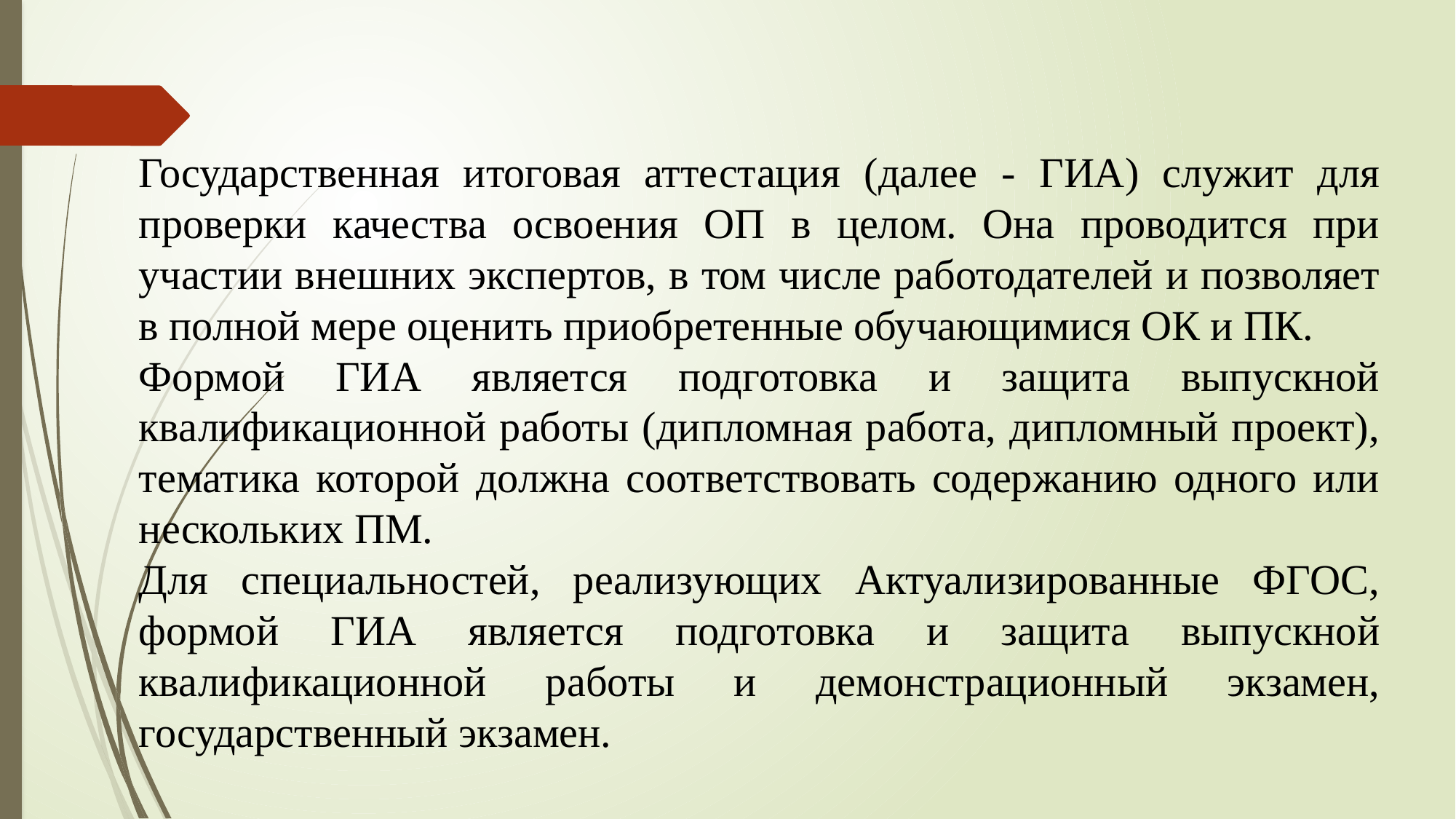

Государственная итоговая аттестация (далее - ГИА) служит для проверки качества освоения ОП в целом. Она проводится при участии внешних экспертов, в том числе работодателей и позволяет в полной мере оценить приобретенные обучающимися ОК и ПК.
Формой ГИА является подготовка и защита выпускной квалификационной работы (дипломная работа, дипломный проект), тематика которой должна соответствовать содержанию одного или нескольких ПМ.
Для специальностей, реализующих Актуализированные ФГОС, формой ГИА является подготовка и защита выпускной квалификационной работы и демонстрационный экзамен, государственный экзамен.